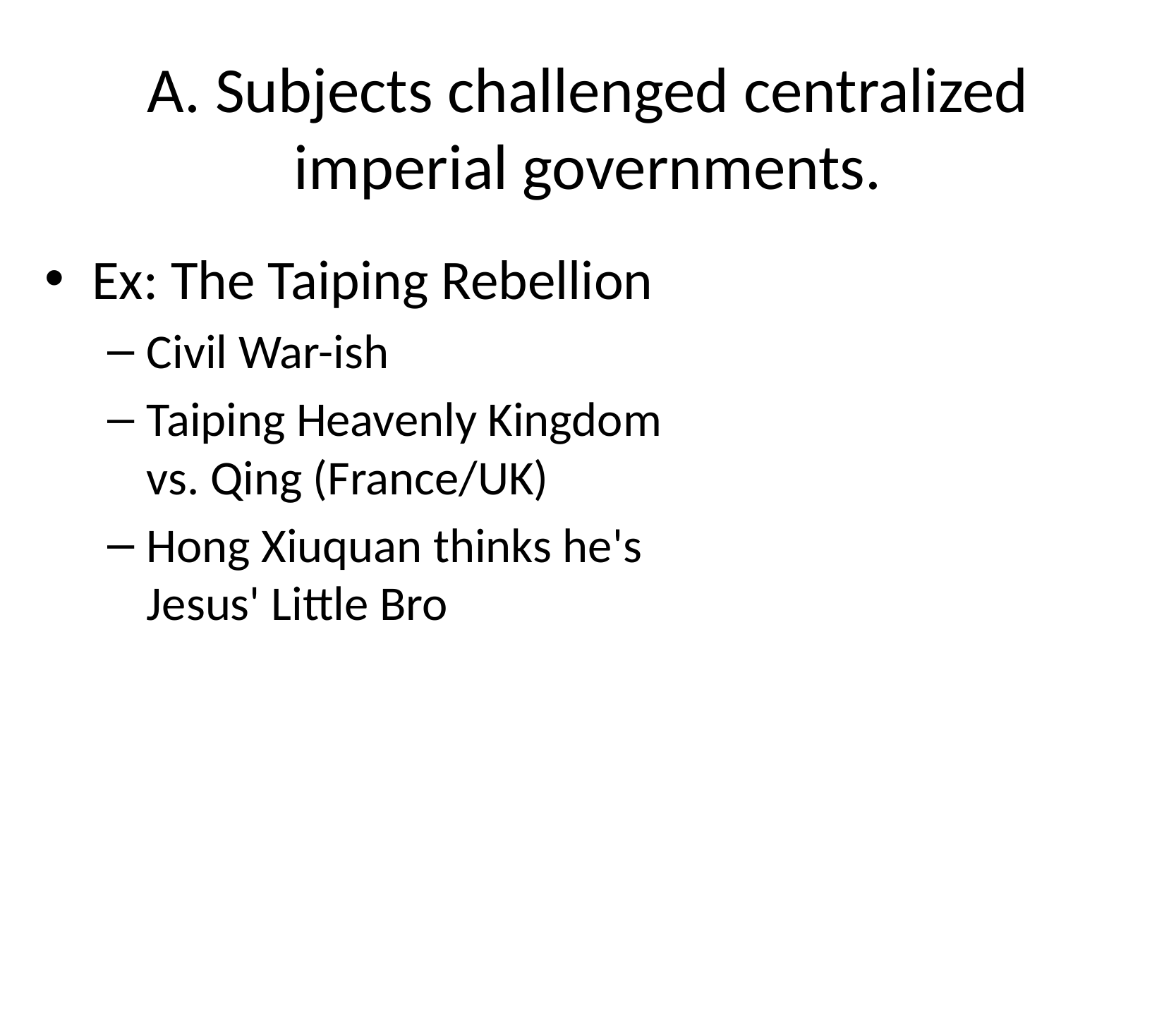

# A. Subjects challenged centralized imperial governments.
Ex: The Taiping Rebellion
Civil War-ish
Taiping Heavenly Kingdom vs. Qing (France/UK)
Hong Xiuquan thinks he's Jesus' Little Bro